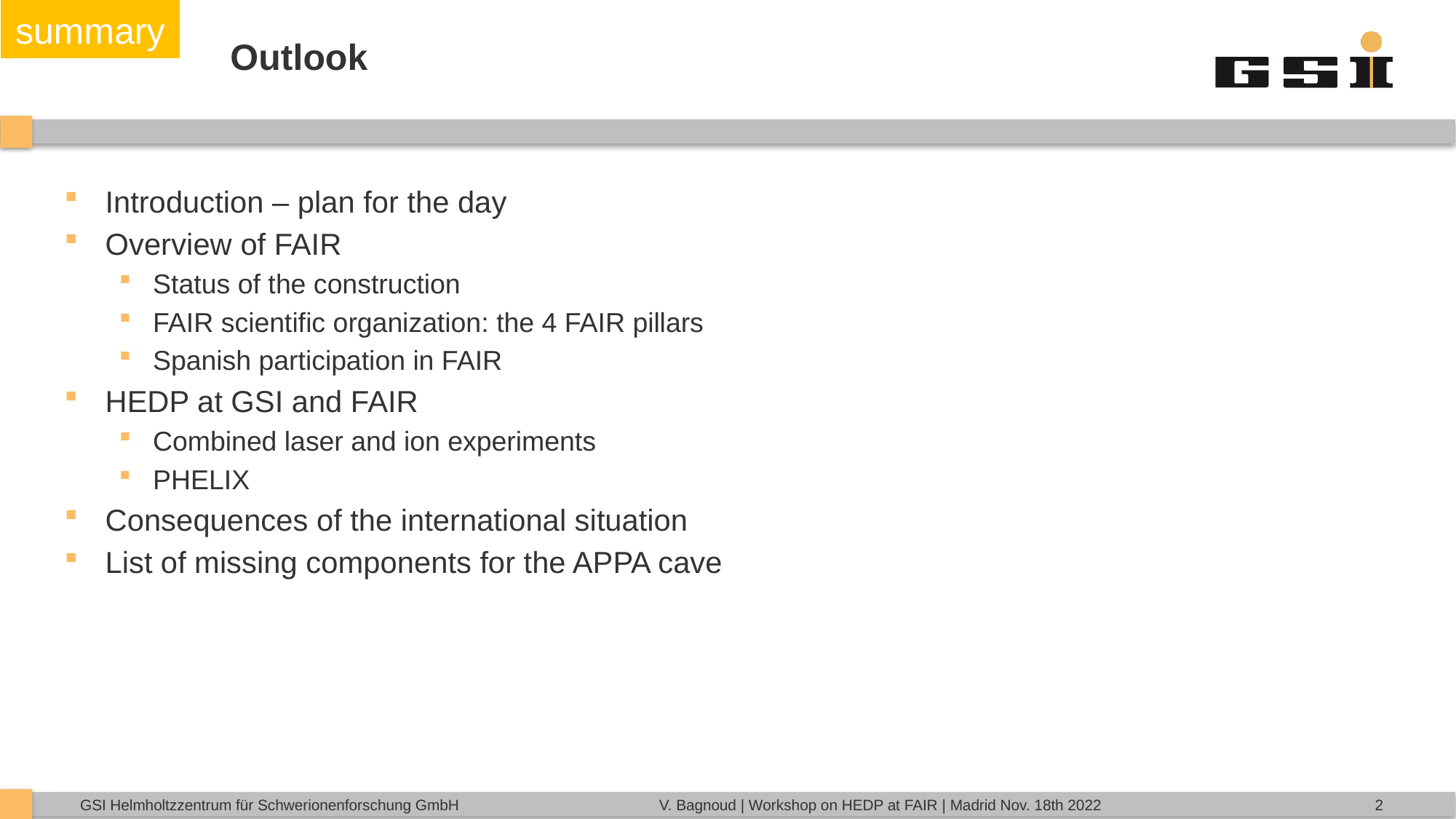

summary
# Outlook
Introduction – plan for the day
Overview of FAIR
Status of the construction
FAIR scientific organization: the 4 FAIR pillars
Spanish participation in FAIR
HEDP at GSI and FAIR
Combined laser and ion experiments
PHELIX
Consequences of the international situation
List of missing components for the APPA cave
2
V. Bagnoud | Workshop on HEDP at FAIR | Madrid Nov. 18th 2022